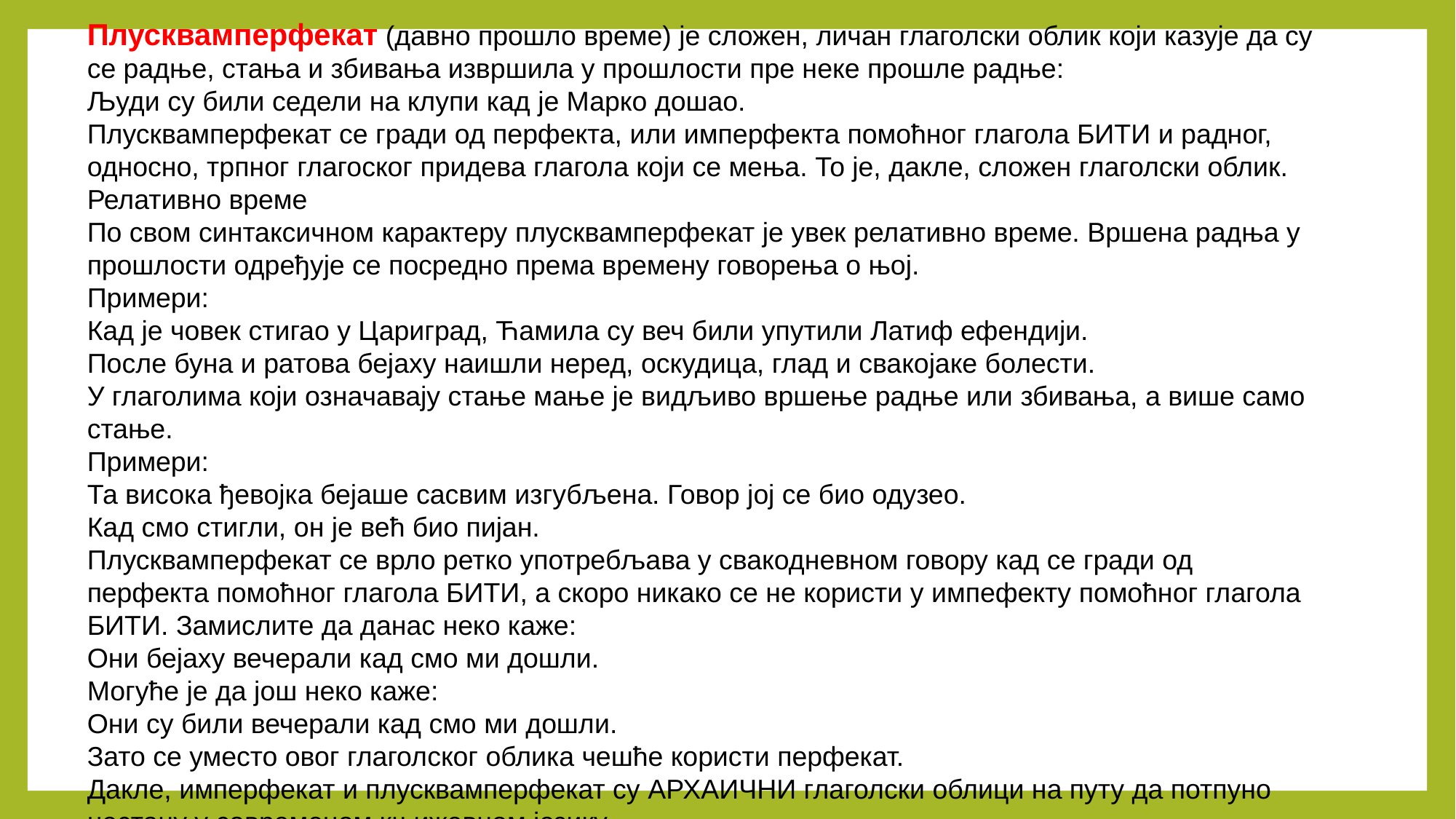

Плусквамперфекат (давно прошло време) је сложен, личан глаголски облик који казује да су се радње, стања и збивања извршила у прошлости пре неке прошле радње:
Људи су били седели на клупи кад је Марко дошао.
Плусквамперфекат се гради од перфекта, или имперфекта помоћног глагола БИТИ и радног, односно, трпног глагоског придева глагола који се мења. То је, дакле, сложен глаголски облик.
Релативно време
По свом синтаксичном карактеру плусквамперфекат је увек релативно време. Вршена радња у прошлости одређује се посредно према времену говорења о њој.
Примери:
Кад је човек стигао у Цариград, Ћамила су веч били упутили Латиф ефендији.
После буна и ратова бејаху наишли неред, оскудица, глад и свакојаке болести.
У глаголима који означавају стање мање је видљиво вршење радње или збивања, а више само стање.
Примери:
Та висока ђевојка бејаше сасвим изгубљена. Говор јој се био одузео.
Кад смо стигли, он је већ био пијан.
Плусквамперфекат се врло ретко употребљава у свакодневном говору кад се гради од перфекта помоћног глагола БИТИ, а скоро никако се не користи у импефекту помоћног глагола БИТИ. Замислите да данас неко каже:
Они бејаху вечерали кад смо ми дошли.
Могуће је да још неко каже:
Они су били вечерали кад смо ми дошли.
Зато се уместо овог глаголског облика чешће користи перфекат.
Дакле, имперфекат и плусквамперфекат су АРХАИЧНИ глаголски облици на путу да потпуно нестану у савременом књижевном језику.